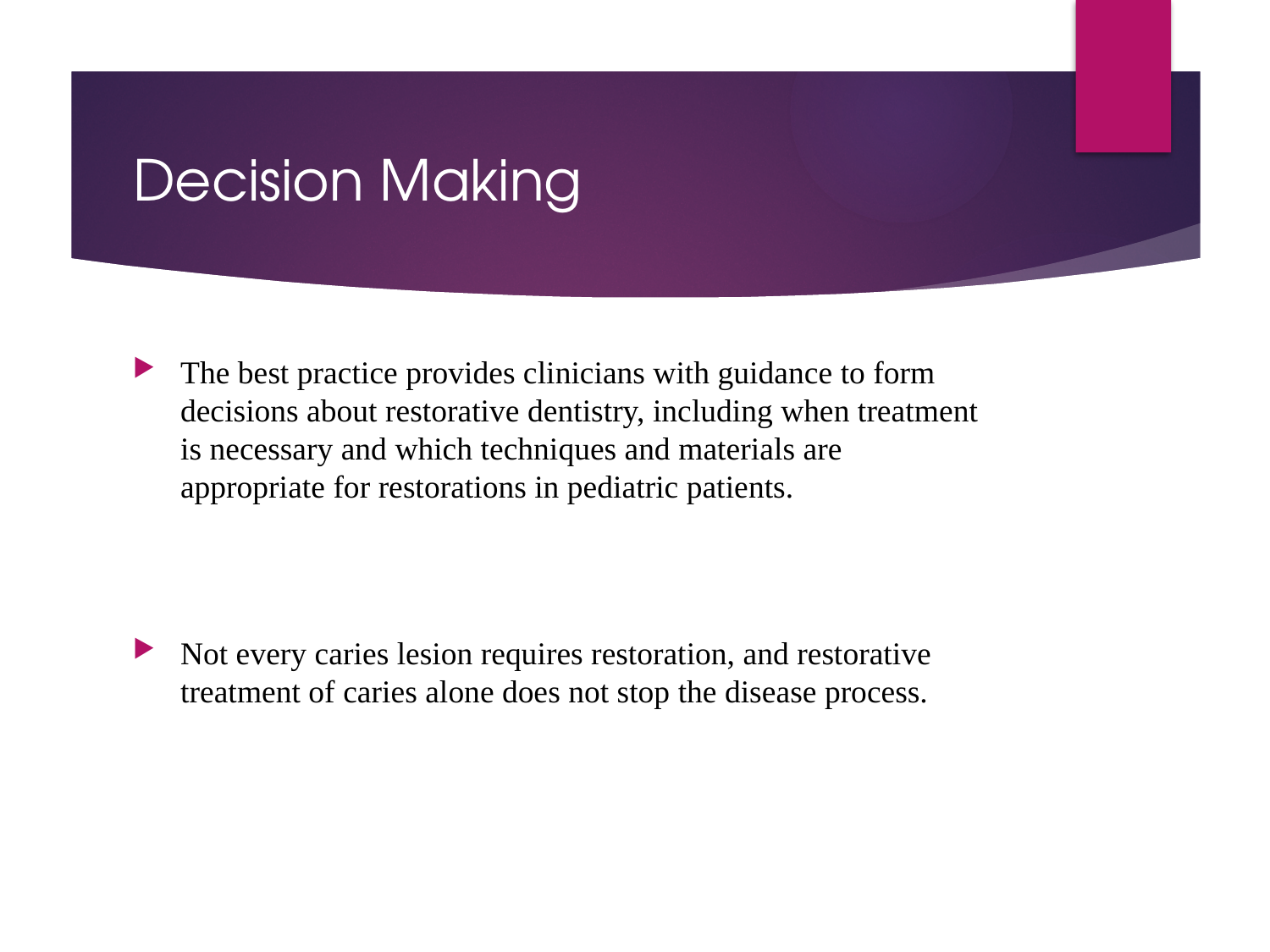

# Decision Making
The best practice provides clinicians with guidance to form decisions about restorative dentistry, including when treatment is necessary and which techniques and materials are appropriate for restorations in pediatric patients.

Not every caries lesion requires restoration, and restorative treatment of caries alone does not stop the disease process.